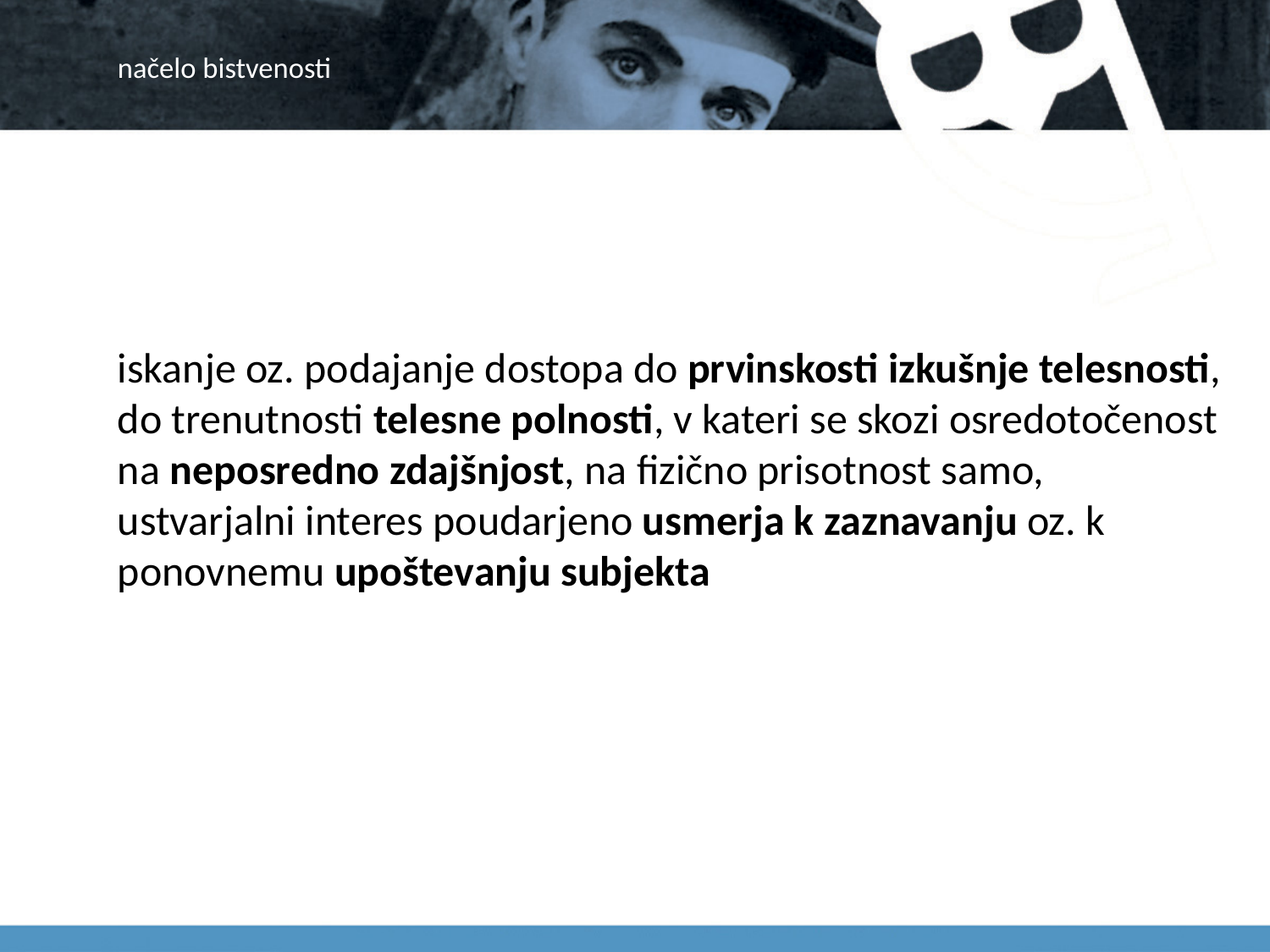

# načelo bistvenosti

iskanje oz. podajanje dostopa do prvinskosti izkušnje telesnosti, do trenutnosti telesne polnosti, v kateri se skozi osredotočenost na neposredno zdajšnjost, na fizično prisotnost samo, ustvarjalni interes poudarjeno usmerja k zaznavanju oz. k ponovnemu upoštevanju subjekta